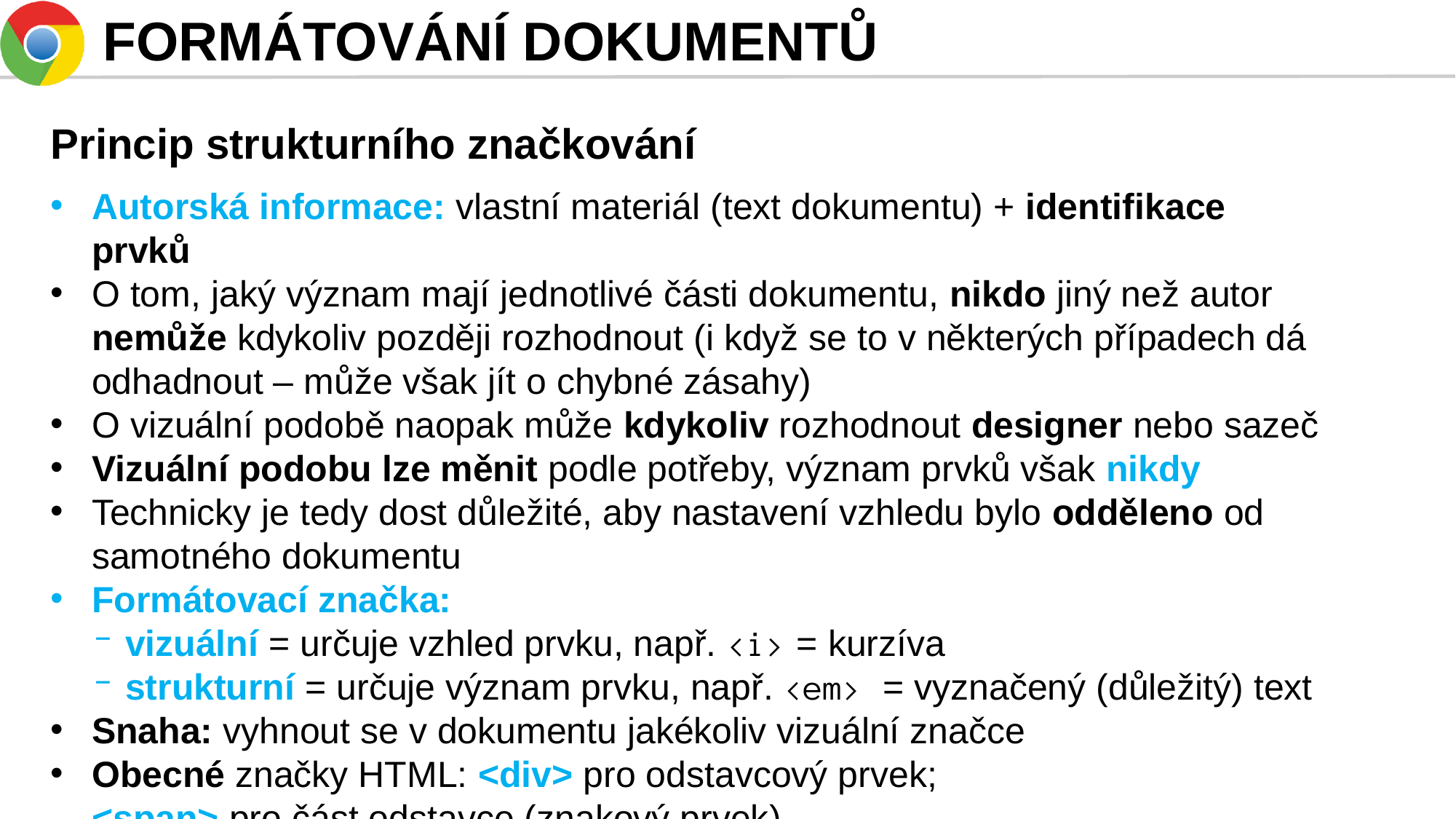

# FORMÁTOVÁNÍ DOKUMENTŮ
Princip strukturního značkování
Autorská informace: vlastní materiál (text dokumentu) + identifikace prvků
O tom, jaký význam mají jednotlivé části dokumentu, nikdo jiný než autor nemůže kdykoliv později rozhodnout (i když se to v některých případech dá odhadnout – může však jít o chybné zásahy)
O vizuální podobě naopak může kdykoliv rozhodnout designer nebo sazeč
Vizuální podobu lze měnit podle potřeby, význam prvků však nikdy
Technicky je tedy dost důležité, aby nastavení vzhledu bylo odděleno od samotného dokumentu
Formátovací značka:
vizuální = určuje vzhled prvku, např. <i> = kurzíva
strukturní = určuje význam prvku, např. <em> = vyznačený (důležitý) text
Snaha: vyhnout se v dokumentu jakékoliv vizuální značce
Obecné značky HTML: <div> pro odstavcový prvek;
<span> pro část odstavce (znakový prvek)